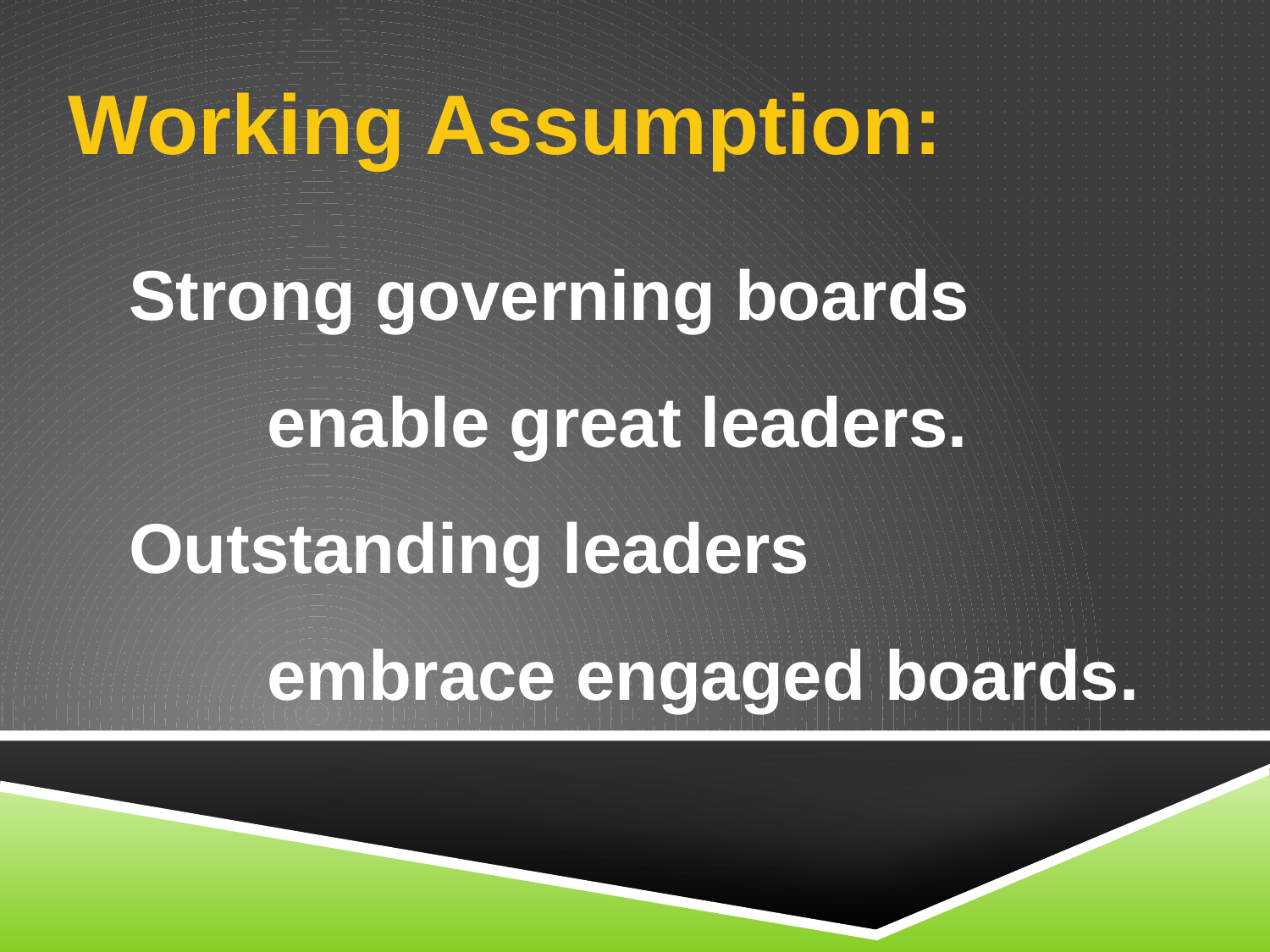

Working Assumption:
Strong governing boards
       enable great leaders.
Outstanding leaders
       embrace engaged boards.